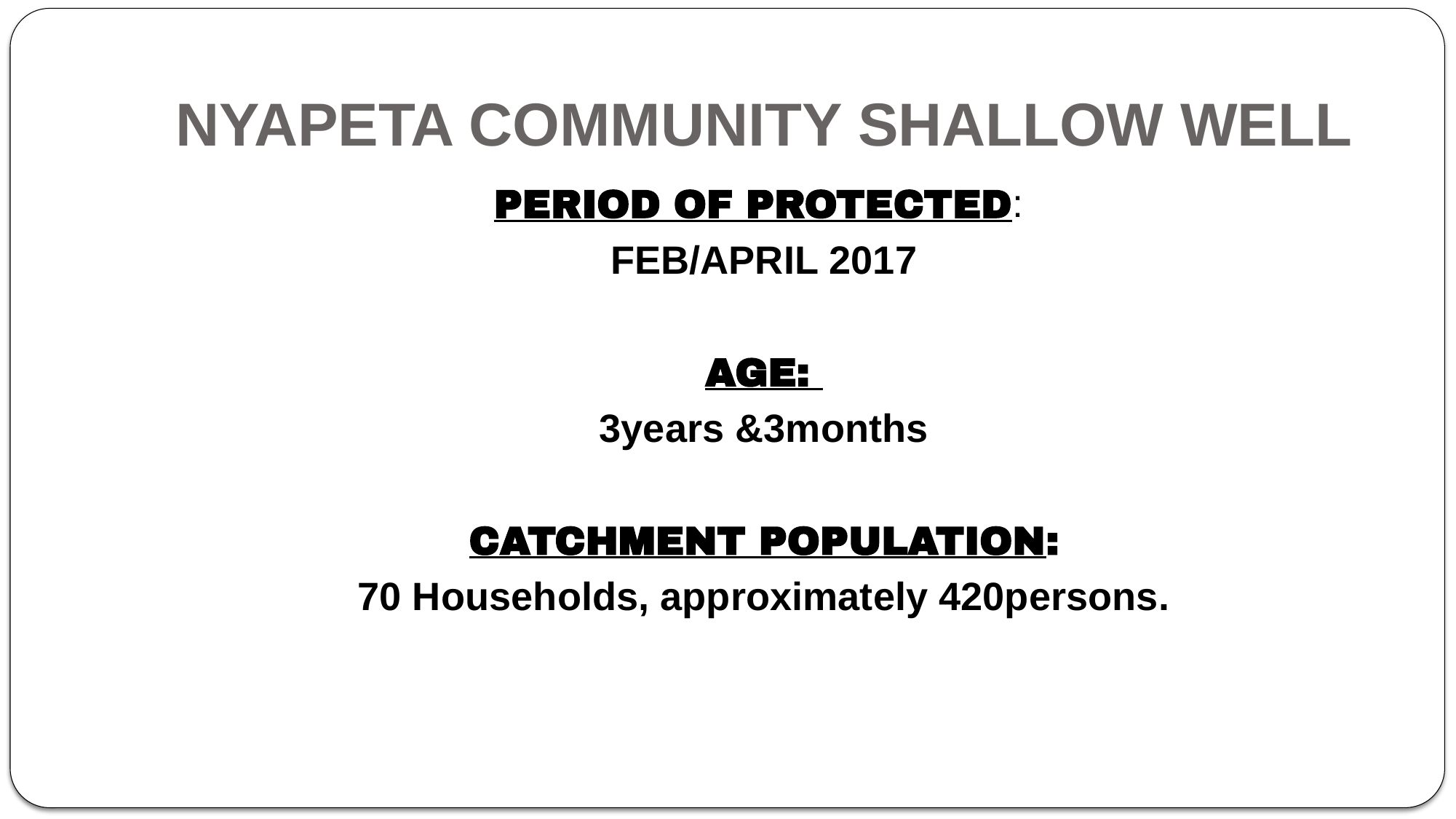

# NYAPETA COMMUNITY SHALLOW WELL
PERIOD OF PROTECTED:
FEB/APRIL 2017

AGE:
3years &3months

CATCHMENT POPULATION:
70 Households, approximately 420persons.